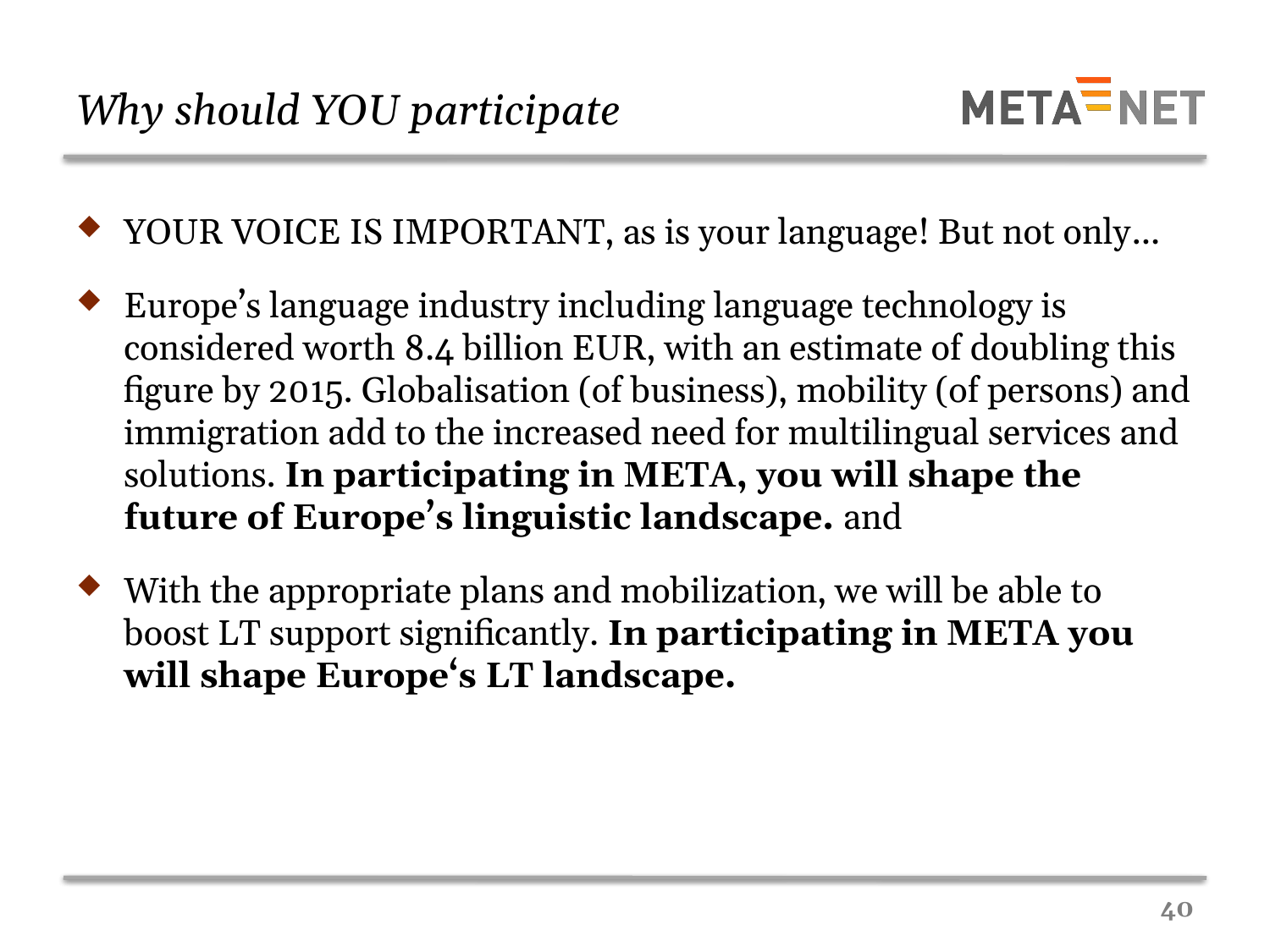

# Why should YOU participate
YOUR VOICE IS IMPORTANT, as is your language! But not only…
Europe’s language industry including language technology is considered worth 8.4 billion EUR, with an estimate of doubling this figure by 2015. Globalisation (of business), mobility (of persons) and immigration add to the increased need for multilingual services and solutions. In participating in META, you will shape the future of Europe’s linguistic landscape. and
With the appropriate plans and mobilization, we will be able to boost LT support significantly. In participating in META you will shape Europe‘s LT landscape.
40